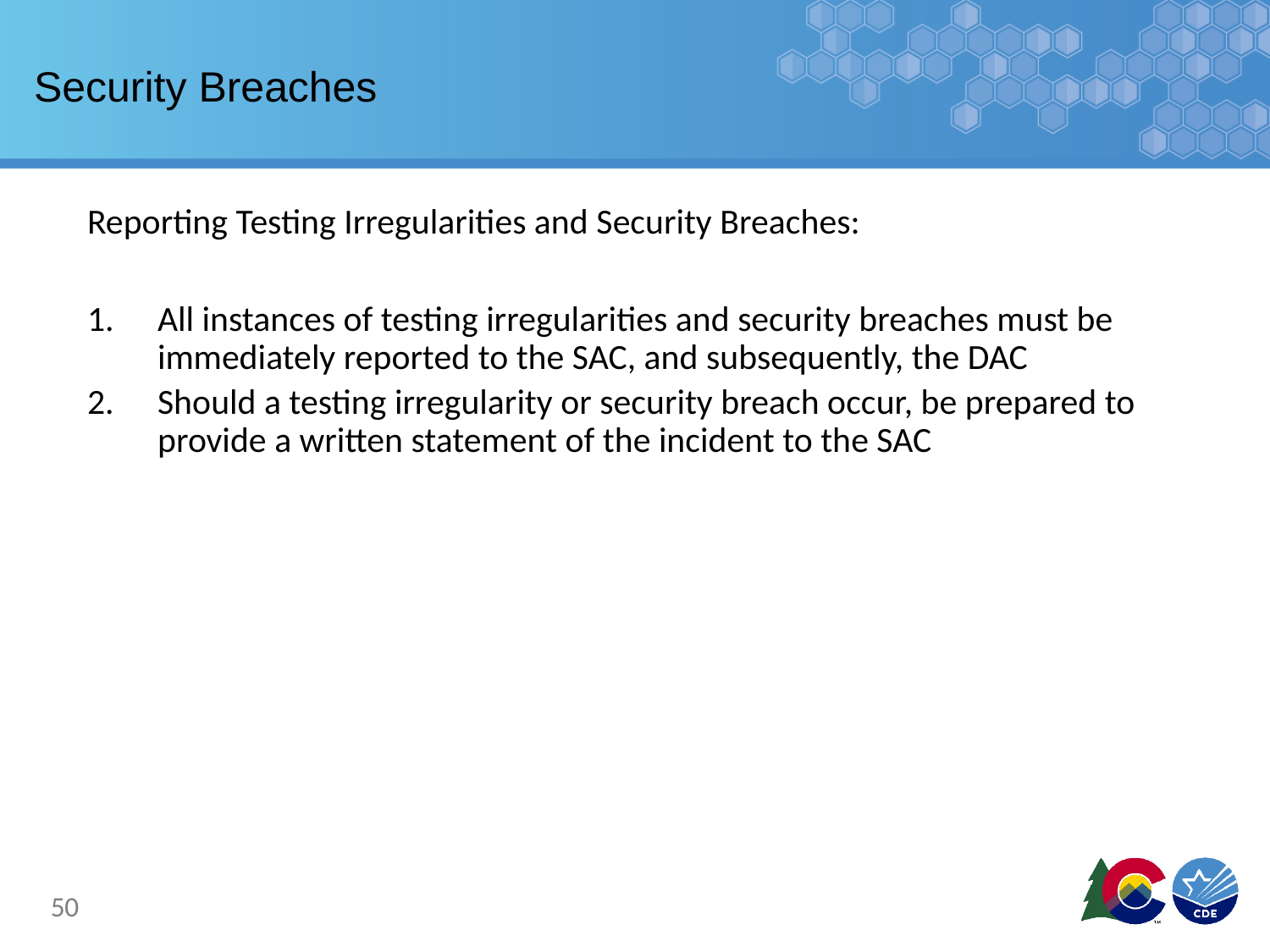

# Security Breaches
Reporting Testing Irregularities and Security Breaches:

All instances of testing irregularities and security breaches must be immediately reported to the SAC, and subsequently, the DAC
Should a testing irregularity or security breach occur, be prepared to provide a written statement of the incident to the SAC
50